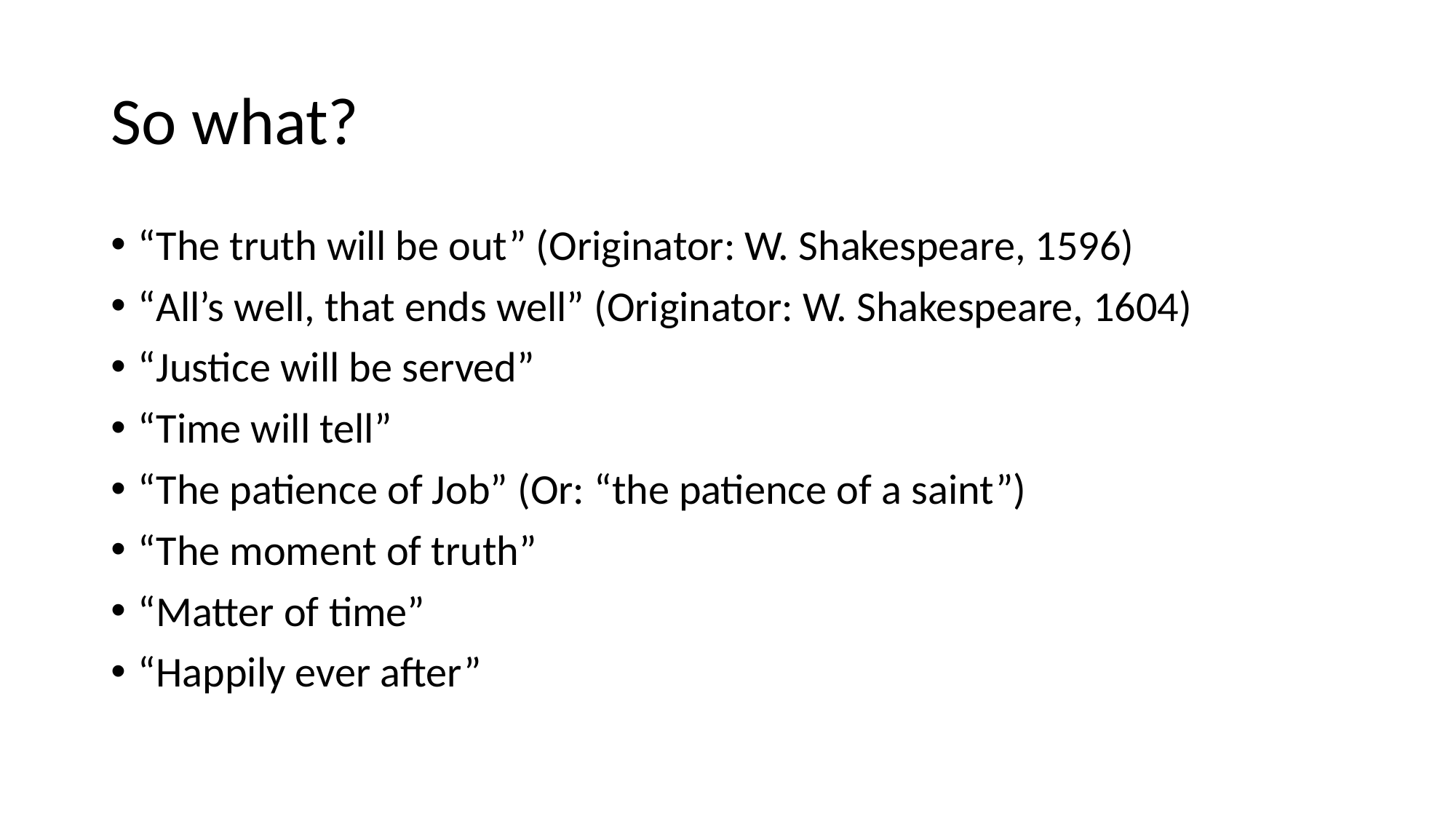

# So what?
“The truth will be out” (Originator: W. Shakespeare, 1596)
“All’s well, that ends well” (Originator: W. Shakespeare, 1604)
“Justice will be served”
“Time will tell”
“The patience of Job” (Or: “the patience of a saint”)
“The moment of truth”
“Matter of time”
“Happily ever after”